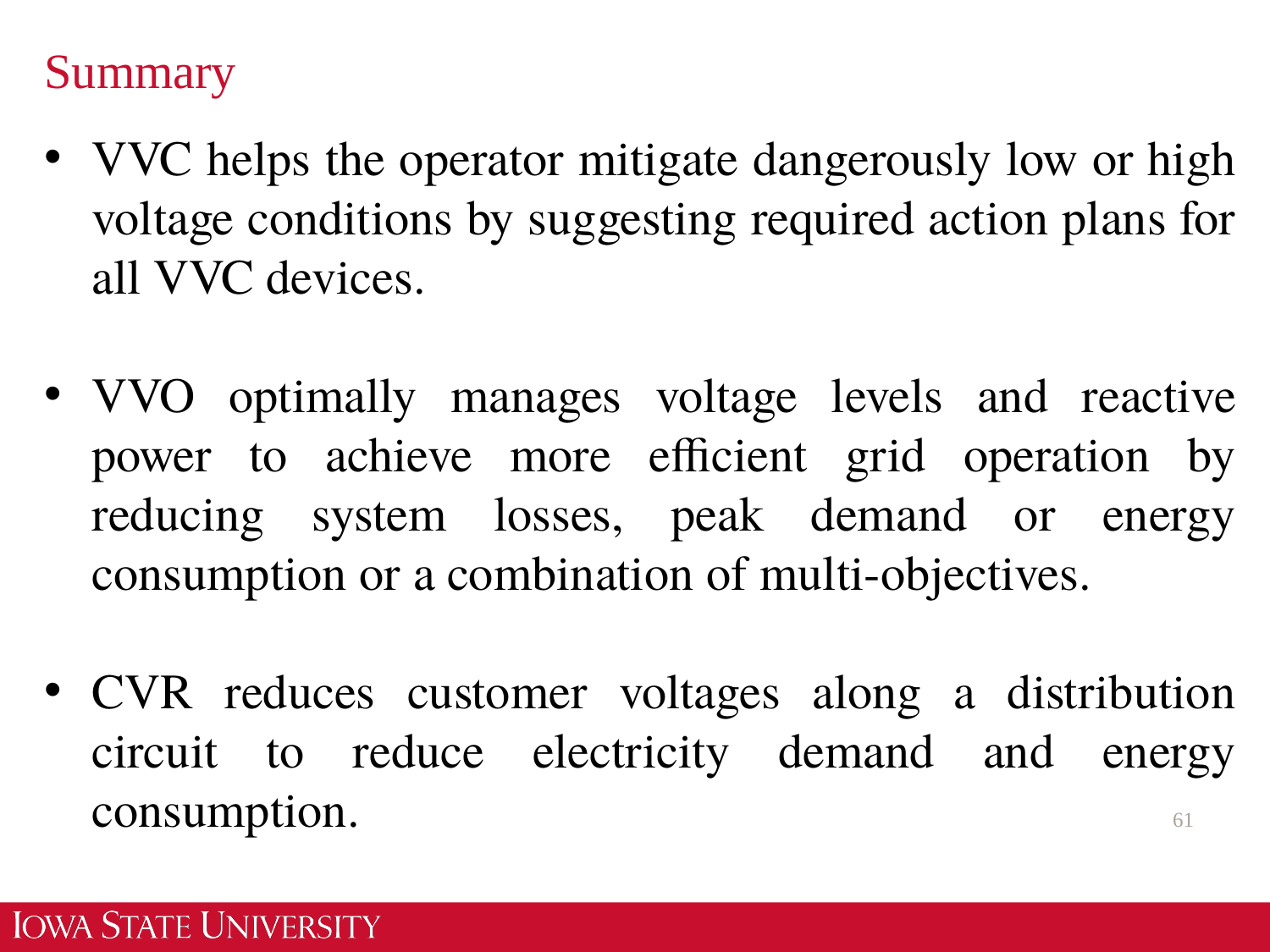

# Summary
VVC helps the operator mitigate dangerously low or high voltage conditions by suggesting required action plans for all VVC devices.

VVO optimally manages voltage levels and reactive power to achieve more efficient grid operation by reducing system losses, peak demand or energy consumption or a combination of multi-objectives.

CVR reduces customer voltages along a distribution circuit to reduce electricity demand and energy consumption.
61